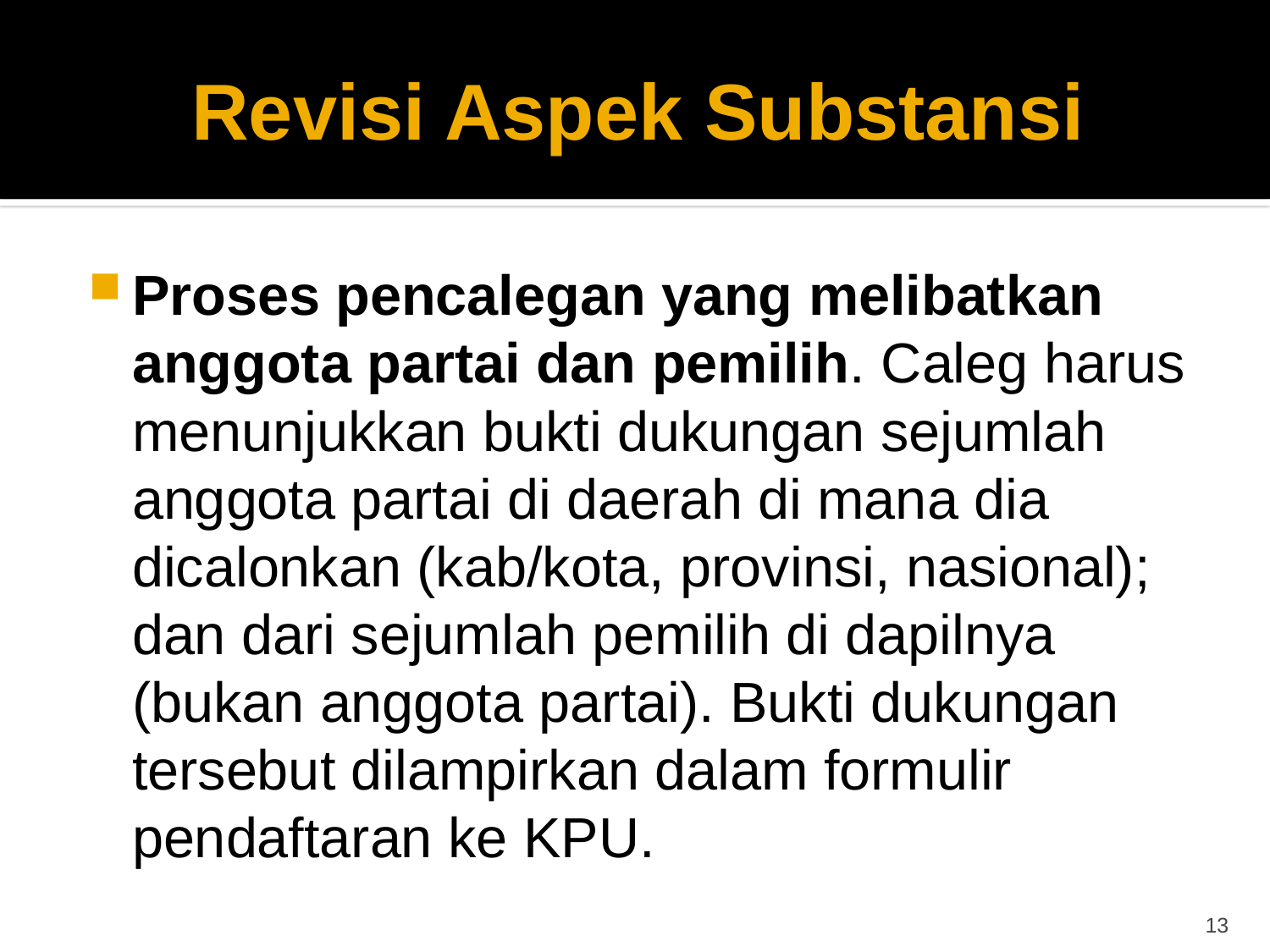

# Revisi Aspek Substansi
Proses pencalegan yang melibatkan anggota partai dan pemilih. Caleg harus menunjukkan bukti dukungan sejumlah anggota partai di daerah di mana dia dicalonkan (kab/kota, provinsi, nasional); dan dari sejumlah pemilih di dapilnya (bukan anggota partai). Bukti dukungan tersebut dilampirkan dalam formulir pendaftaran ke KPU.

13